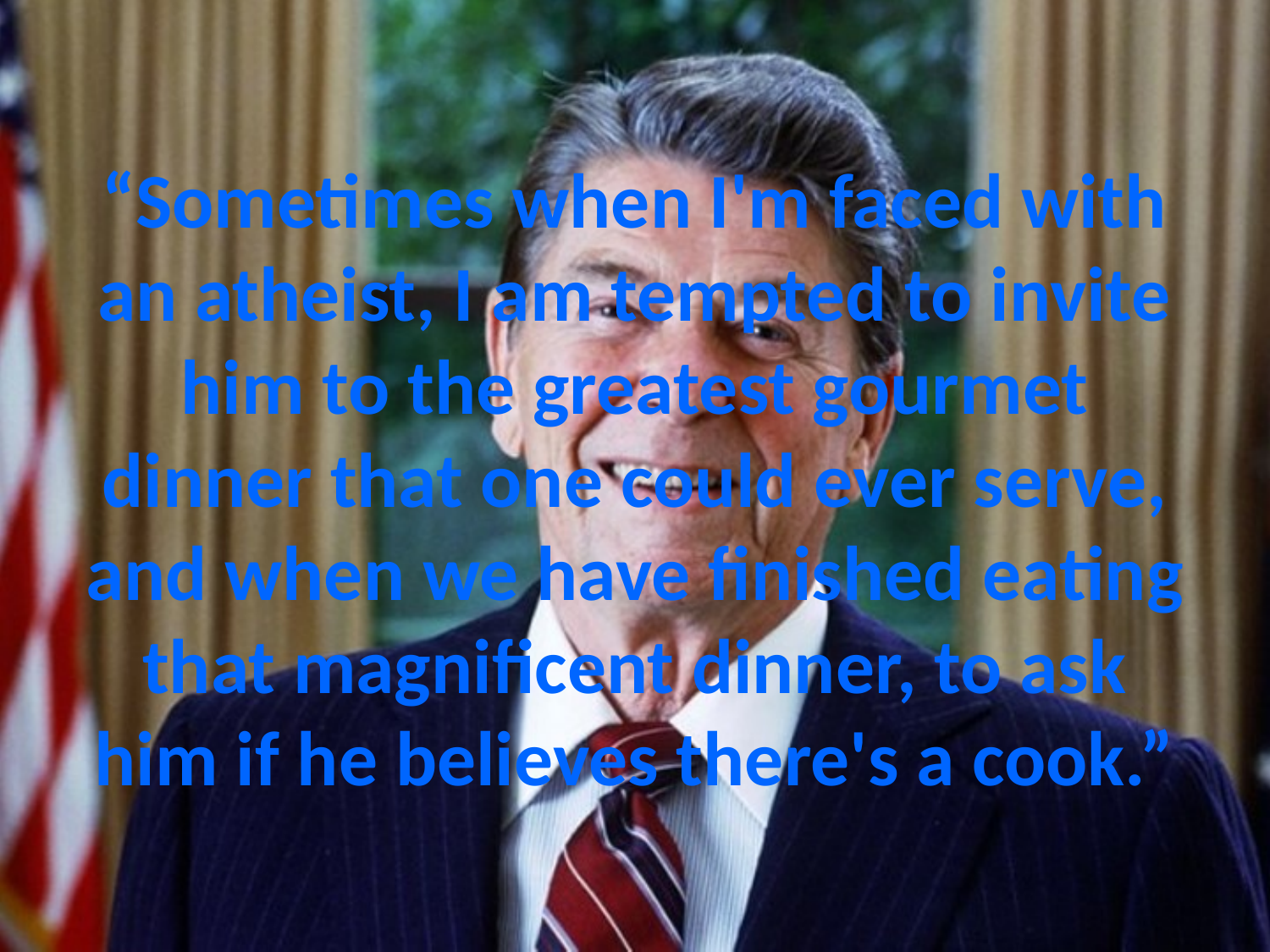

# “Sometimes when I'm faced with an atheist, I am tempted to invite him to the greatest gourmet dinner that one could ever serve, and when we have finished eating that magnificent dinner, to ask him if he believes there's a cook.”